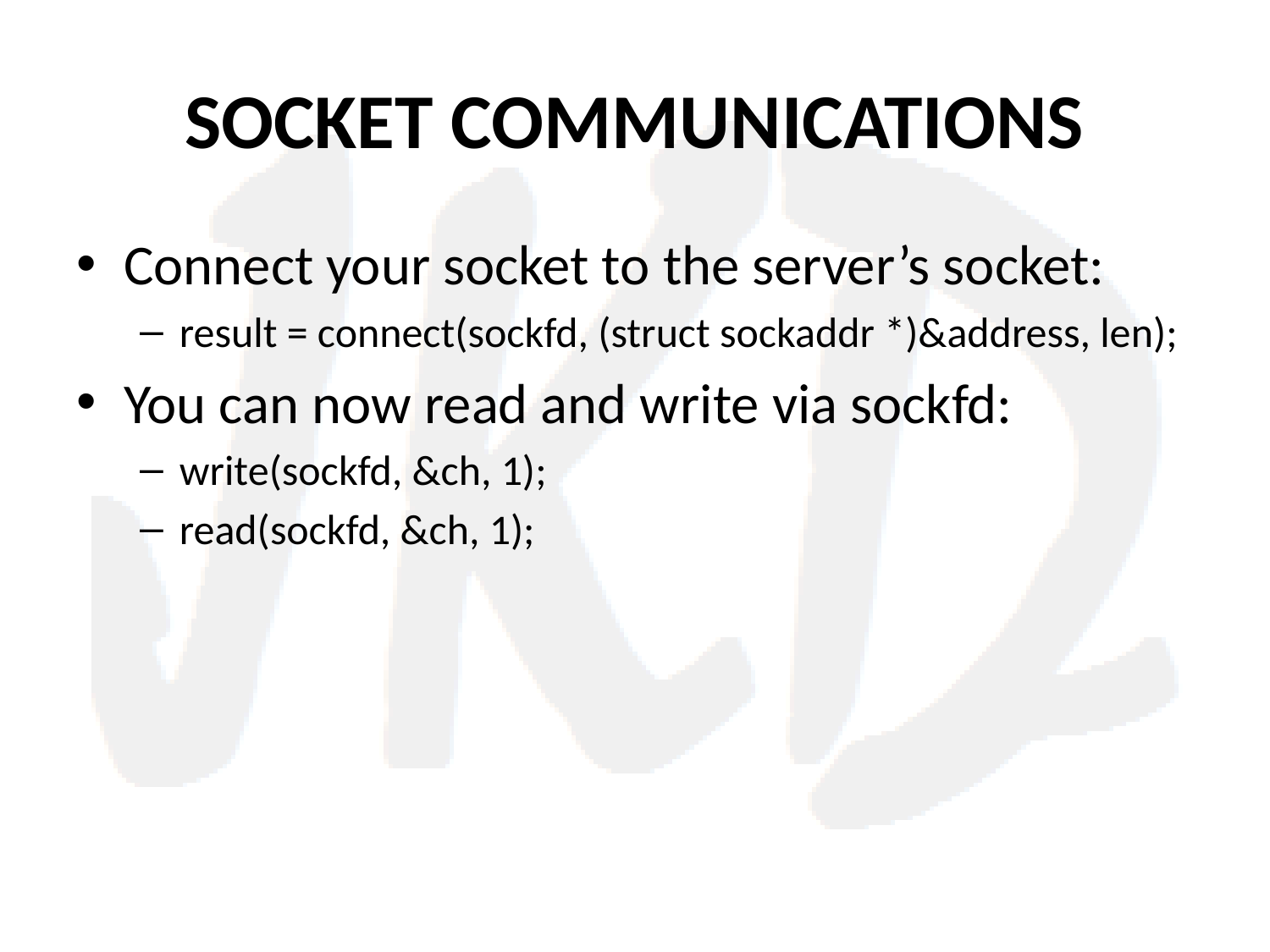

# SOCKET COMMUNICATIONS
Connect your socket to the server’s socket:
result = connect(sockfd, (struct sockaddr *)&address, len);
You can now read and write via sockfd:
write(sockfd, &ch, 1);
read(sockfd, &ch, 1);